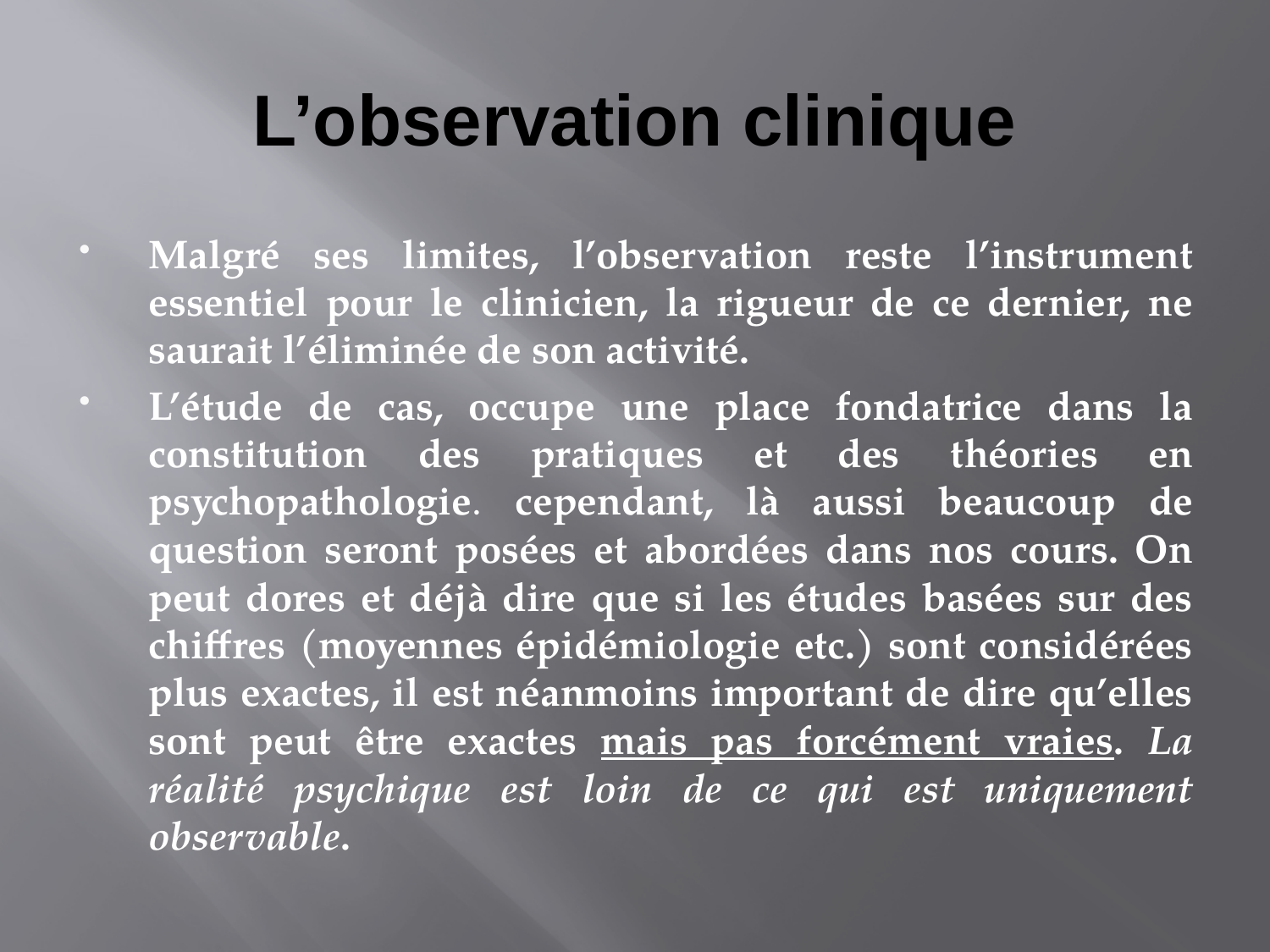

# L’observation clinique
Malgré ses limites, l’observation reste l’instrument essentiel pour le clinicien, la rigueur de ce dernier, ne saurait l’éliminée de son activité.
L’étude de cas, occupe une place fondatrice dans la constitution des pratiques et des théories en psychopathologie. cependant, là aussi beaucoup de question seront posées et abordées dans nos cours. On peut dores et déjà dire que si les études basées sur des chiffres (moyennes épidémiologie etc.) sont considérées plus exactes, il est néanmoins important de dire qu’elles sont peut être exactes mais pas forcément vraies. La réalité psychique est loin de ce qui est uniquement observable.